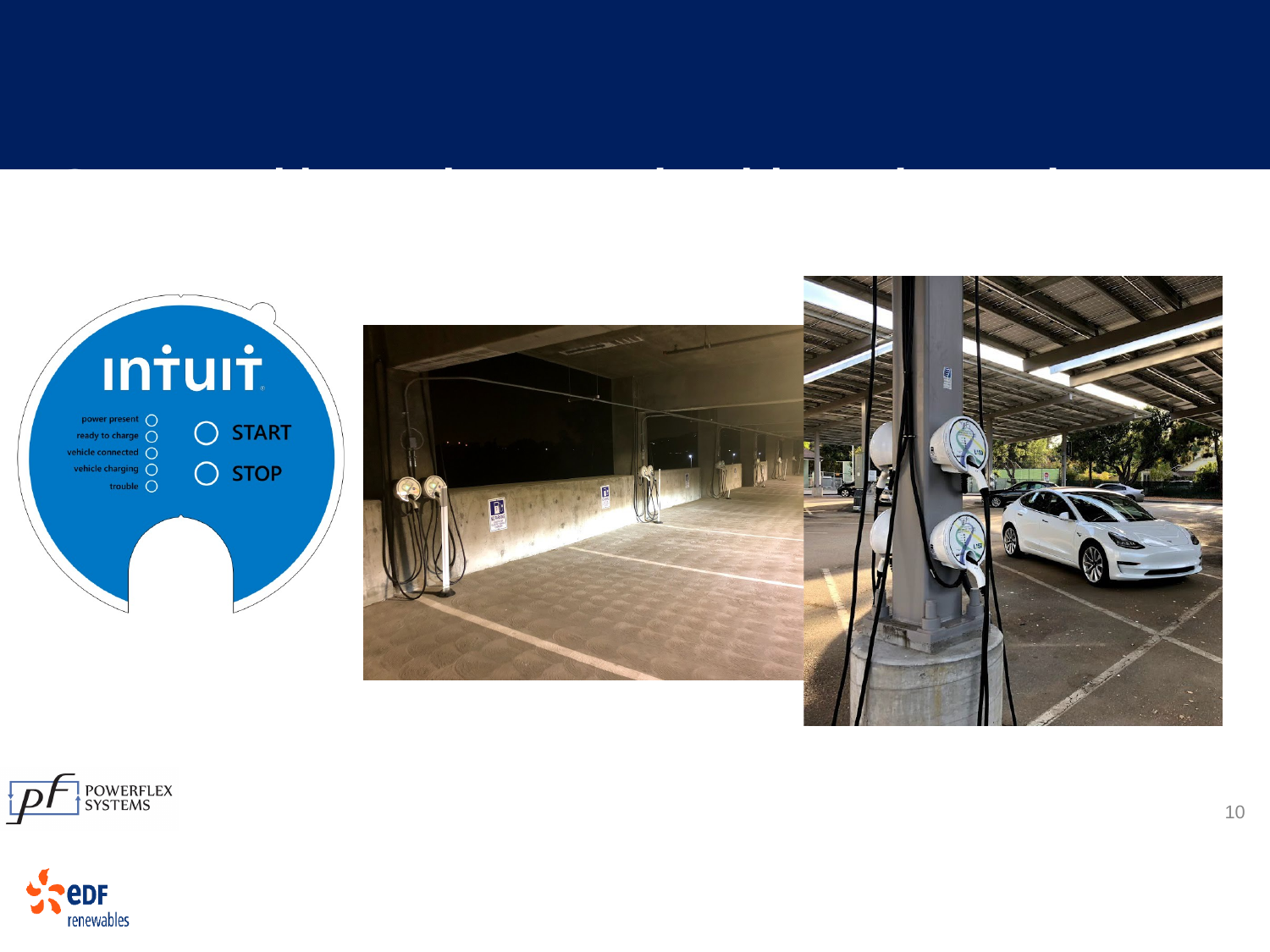

# Custom skin on the most durable and tested EVSE

10